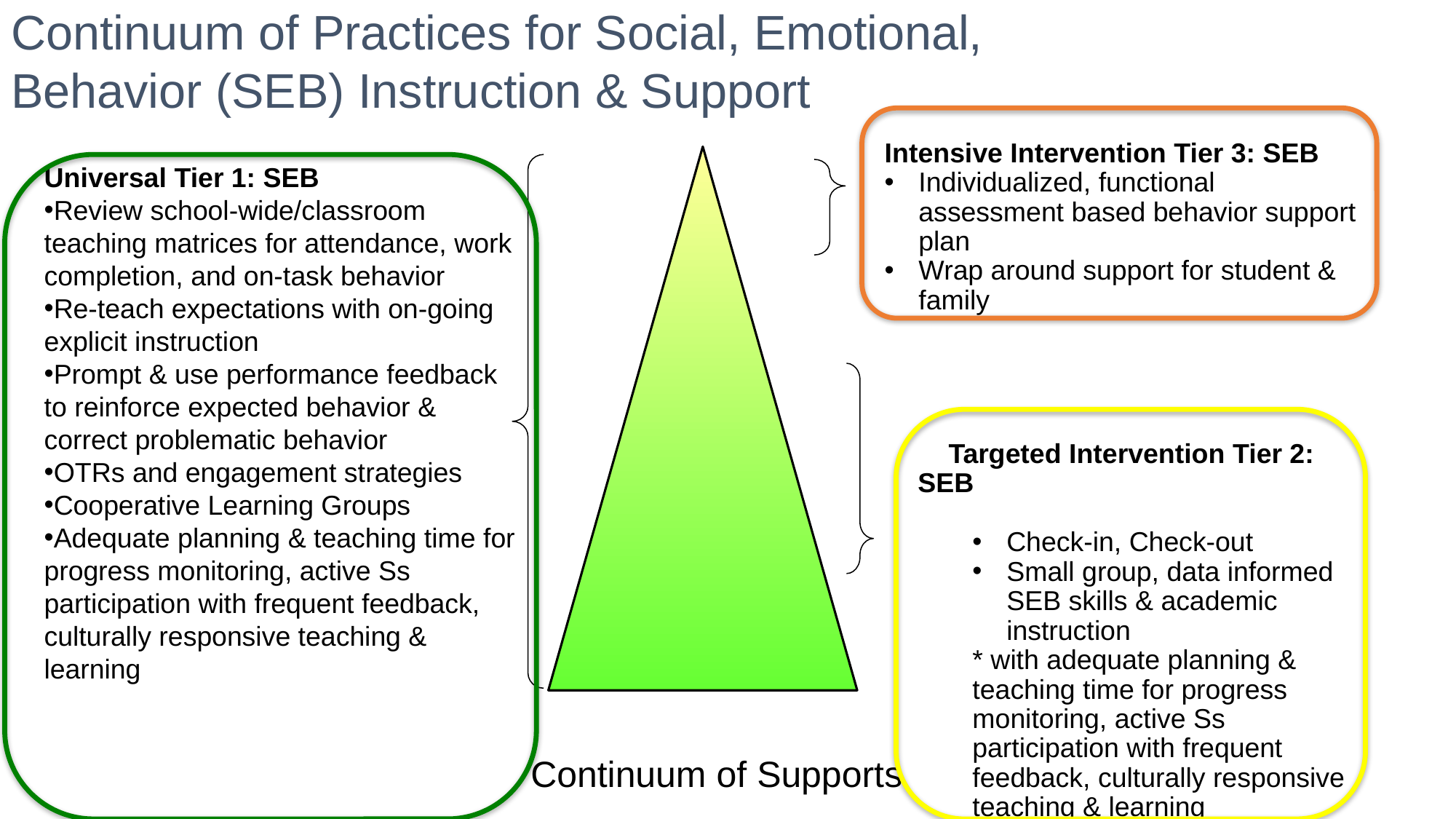

Continuum of Practices for Social, Emotional, Behavior (SEB) Instruction & Support

Intensive Intervention Tier 3: SEB
Individualized, functional assessment based behavior support plan
Wrap around support for student & family

Universal Tier 1: SEB
Review school-wide/classroom teaching matrices for attendance, work completion, and on-task behavior
Re-teach expectations with on-going explicit instruction
Prompt & use performance feedback to reinforce expected behavior & correct problematic behavior
OTRs and engagement strategies
Cooperative Learning Groups
Adequate planning & teaching time for progress monitoring, active Ss participation with frequent feedback, culturally responsive teaching & learning

    Targeted Intervention Tier 2:  SEB

Check-in, Check-out
Small group, data informed SEB skills & academic instruction
* with adequate planning & teaching time for progress monitoring, active Ss participation with frequent feedback, culturally responsive teaching & learning

Continuum of Supports